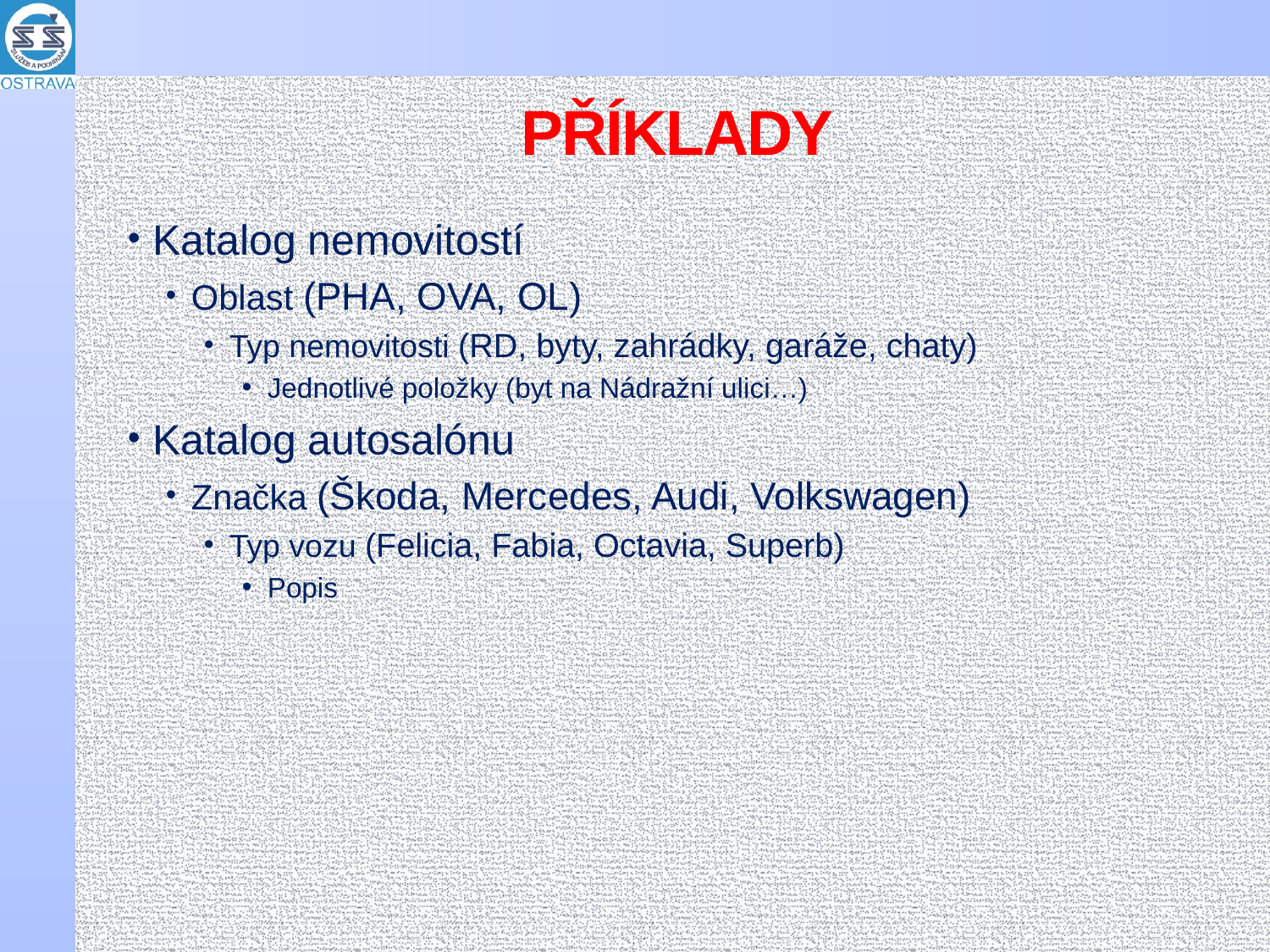

# PŘÍKLADY
Katalog nemovitostí
Oblast (PHA, OVA, OL)
Typ nemovitosti (RD, byty, zahrádky, garáže, chaty)
Jednotlivé položky (byt na Nádražní ulici…)
Katalog autosalónu
Značka (Škoda, Mercedes, Audi, Volkswagen)
Typ vozu (Felicia, Fabia, Octavia, Superb)
Popis